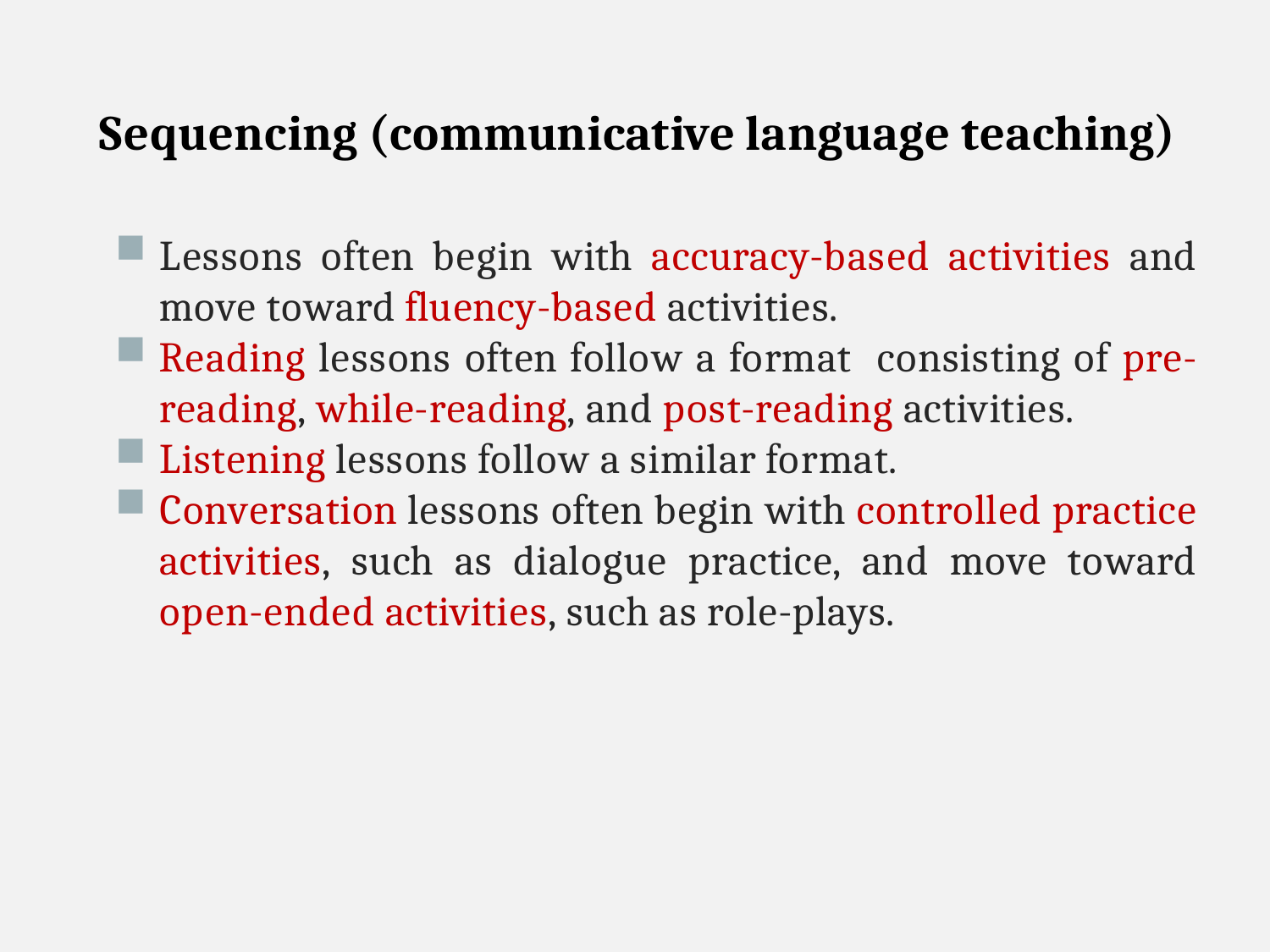

Sequencing (communicative language teaching)

Lessons often begin with accuracy-based activities and move toward fluency-based activities.
Reading lessons often follow a format  consisting of pre-reading, while-reading, and post-reading activities.
Listening lessons follow a similar format.
Conversation lessons often begin with controlled practice activities, such as dialogue practice, and move toward open-ended activities, such as role-plays.